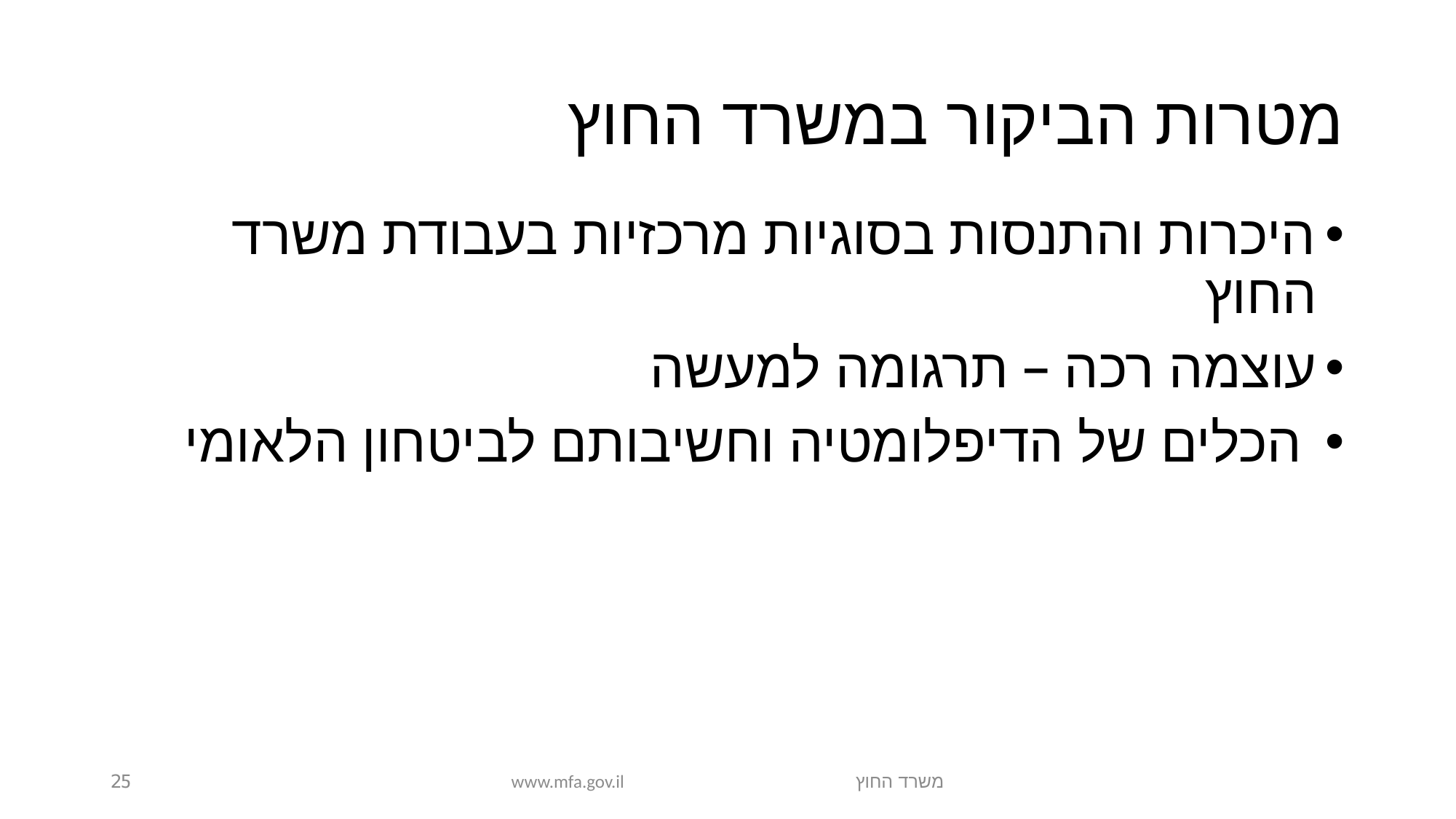

# מטרות הביקור במשרד החוץ
היכרות והתנסות בסוגיות מרכזיות בעבודת משרד החוץ
עוצמה רכה – תרגומה למעשה
 הכלים של הדיפלומטיה וחשיבותם לביטחון הלאומי

25
משרד החוץ                                         www.mfa.gov.il